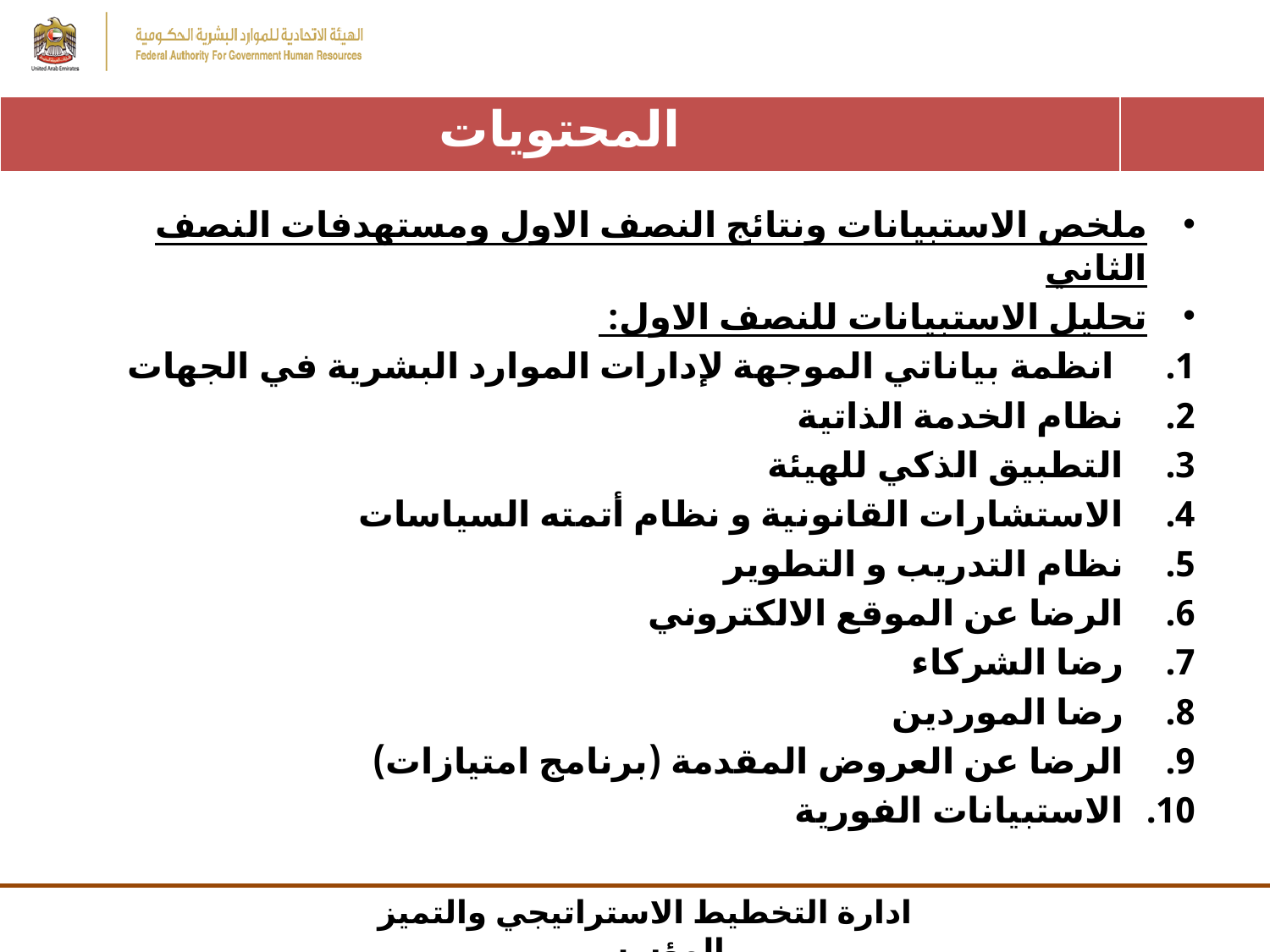

| المحتويات |  |
| --- | --- |
ملخص الاستبيانات ونتائج النصف الاول ومستهدفات النصف الثاني
تحليل الاستبيانات للنصف الاول:
 انظمة بياناتي الموجهة لإدارات الموارد البشرية في الجهات
نظام الخدمة الذاتية
التطبيق الذكي للهيئة
الاستشارات القانونية و نظام أتمته السياسات
نظام التدريب و التطوير
الرضا عن الموقع الالكتروني
رضا الشركاء
رضا الموردين
الرضا عن العروض المقدمة (برنامج امتيازات)
الاستبيانات الفورية